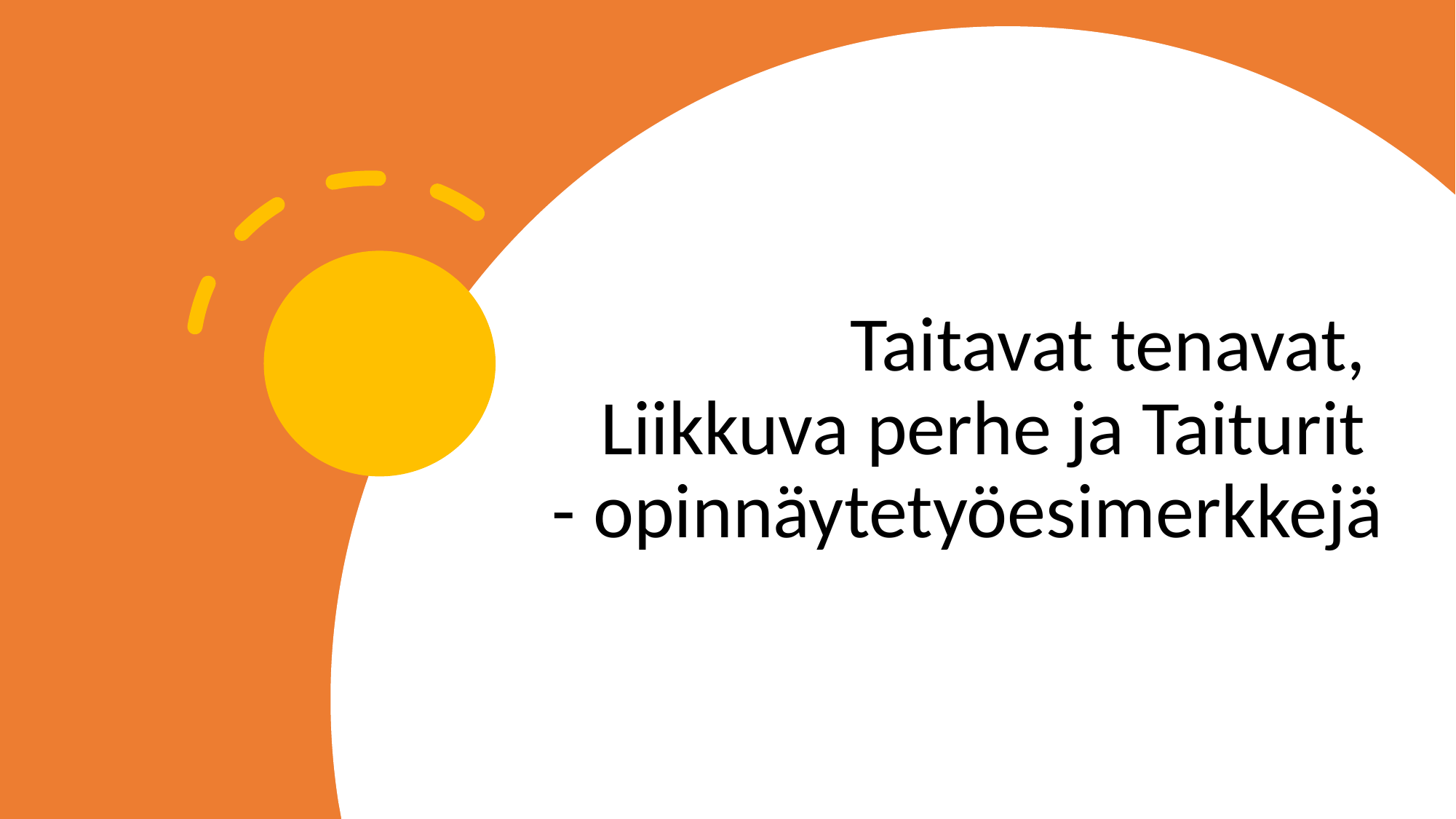

# Taitavat tenavat, Liikkuva perhe ja Taiturit - opinnäytetyöesimerkkejä